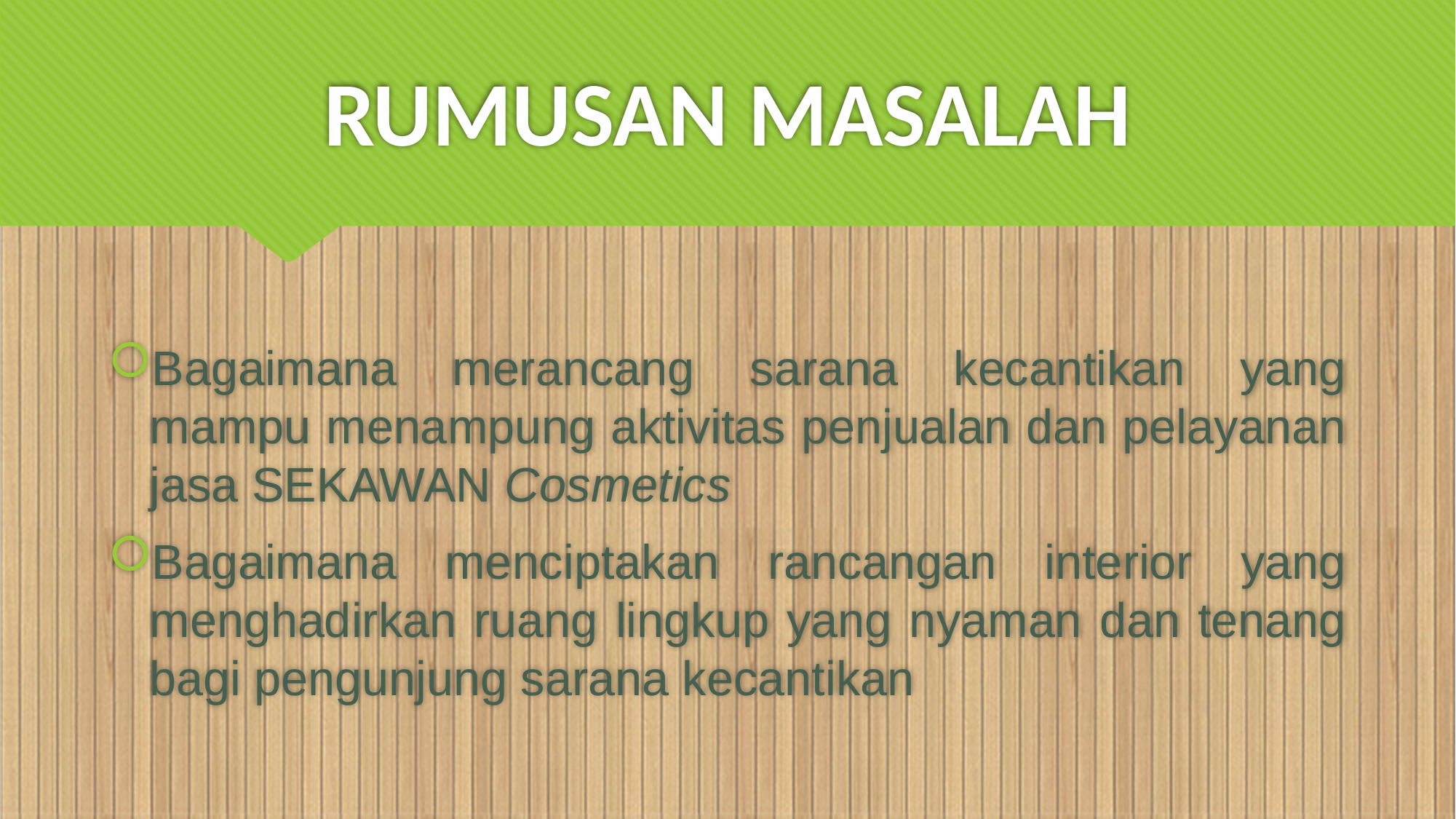

# RUMUSAN MASALAH

Bagaimana merancang sarana kecantikan yang mampu menampung aktivitas penjualan dan pelayanan jasa SEKAWAN Cosmetics
Bagaimana menciptakan rancangan interior yang menghadirkan ruang lingkup yang nyaman dan tenang bagi pengunjung sarana kecantikan